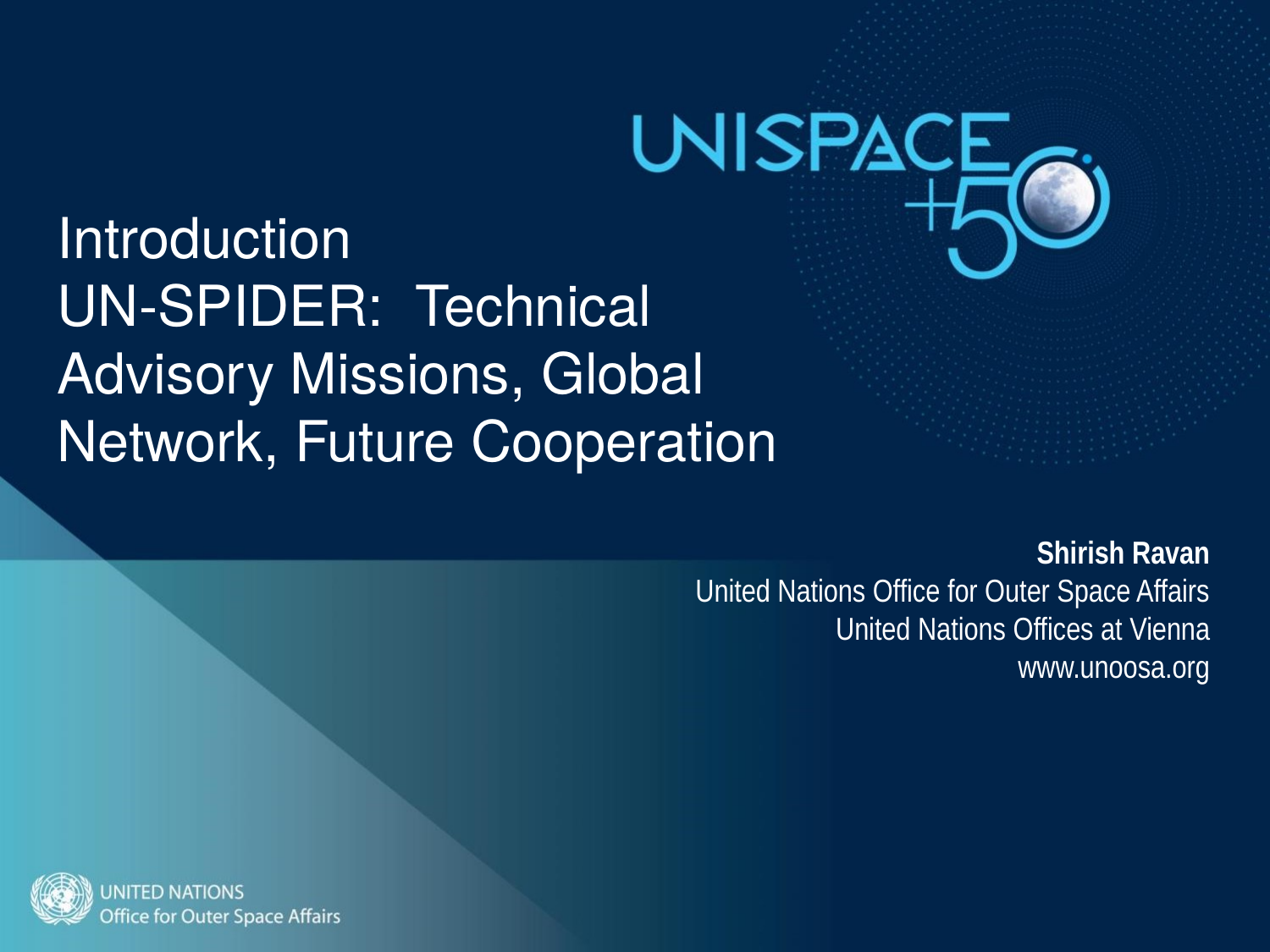

Introduction
UN-SPIDER:  Technical Advisory Missions, Global Network, Future Cooperation

Shirish Ravan
United Nations Office for Outer Space Affairs
United Nations Offices at Vienna
		www.unoosa.org